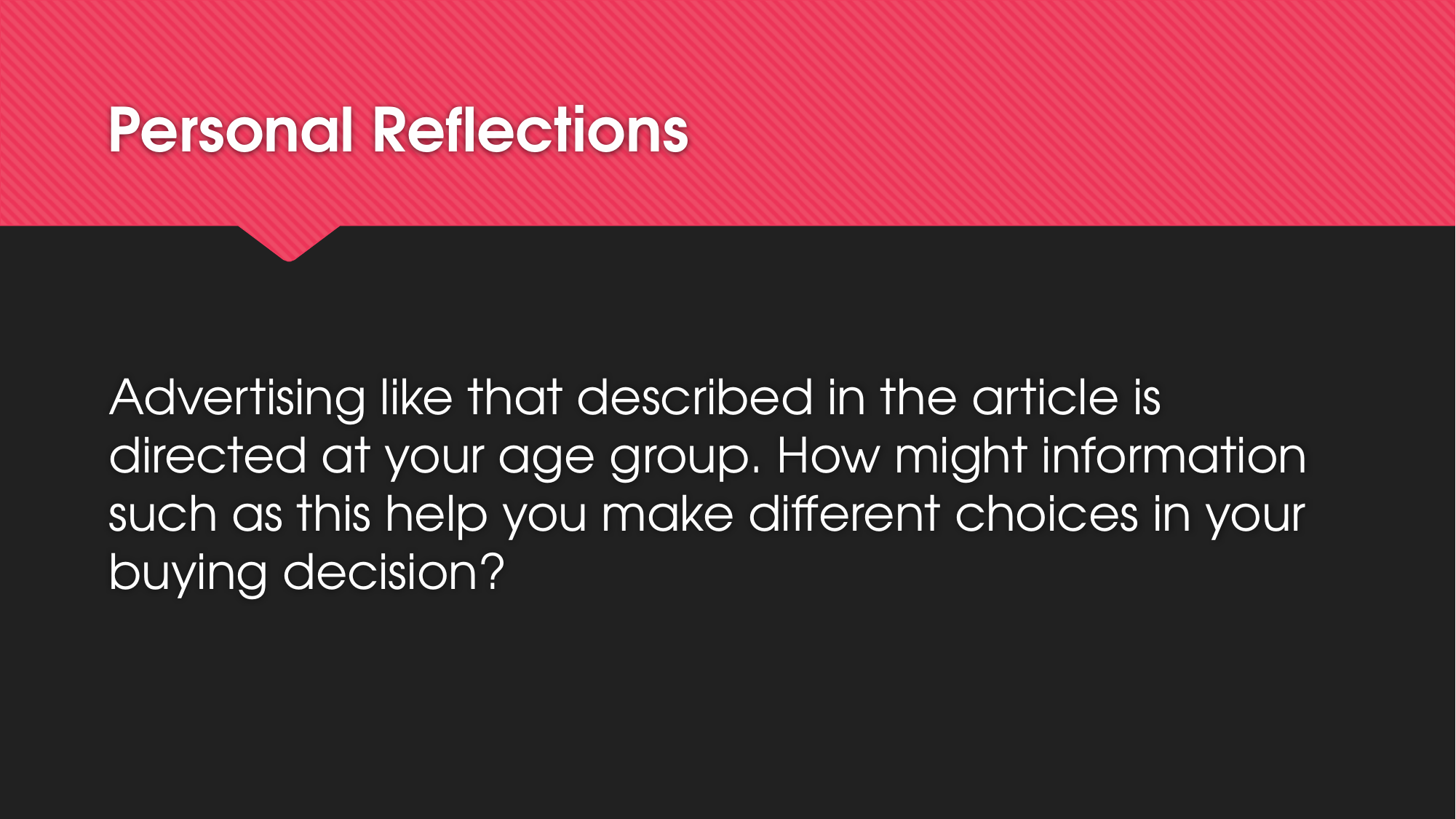

# Personal Reflections
Advertising like that described in the article is directed at your age group. How might information such as this help you make different choices in your buying decision?